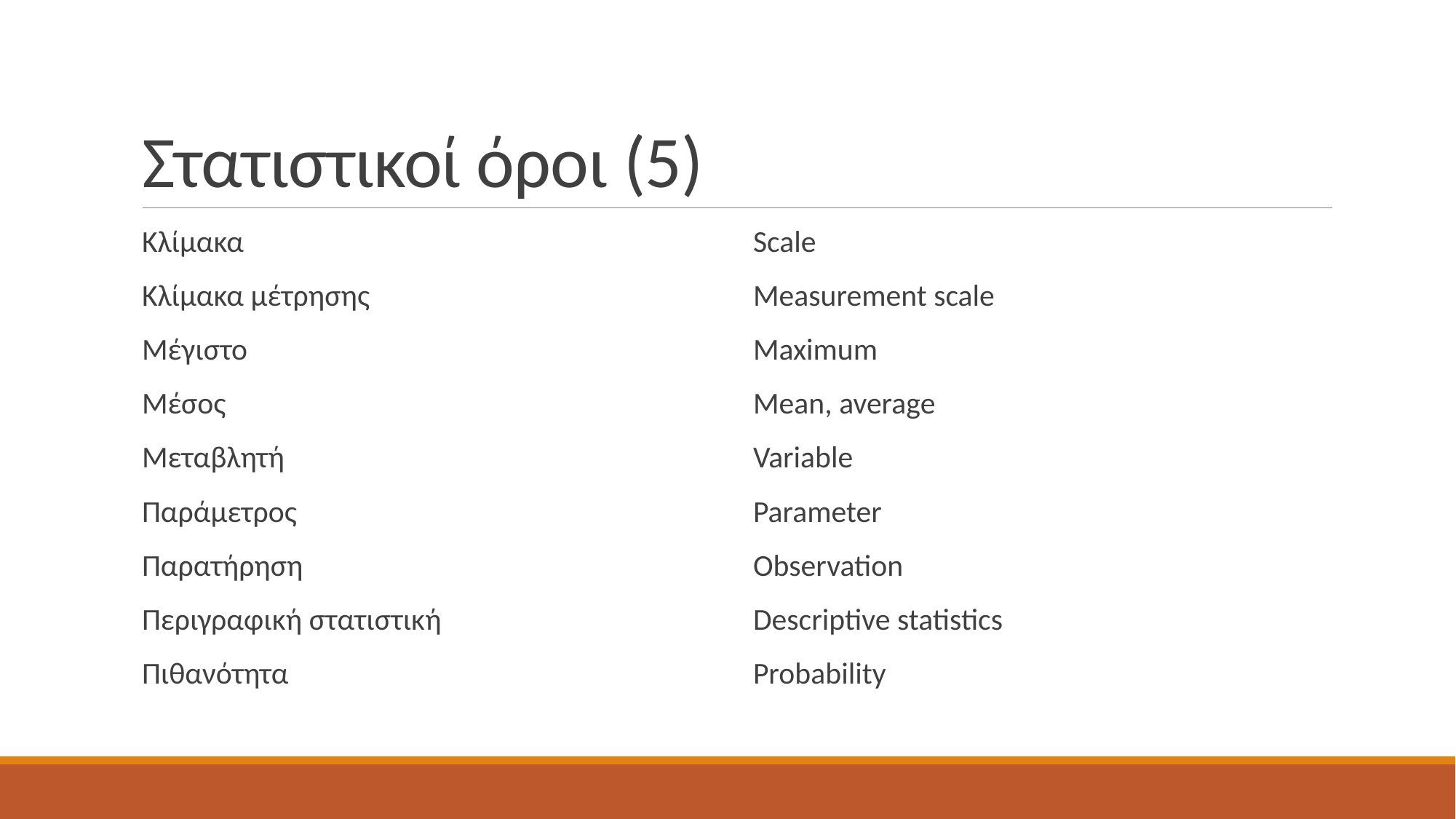

# Στατιστικοί όροι (5)
Κλίμακα
Κλίμακα μέτρησης
Μέγιστο
Μέσος
Μεταβλητή
Παράμετρος
Παρατήρηση
Περιγραφική στατιστική
Πιθανότητα
Scale
Measurement scale
Maximum
Mean, average
Variable
Parameter
Observation
Descriptive statistics
Probability